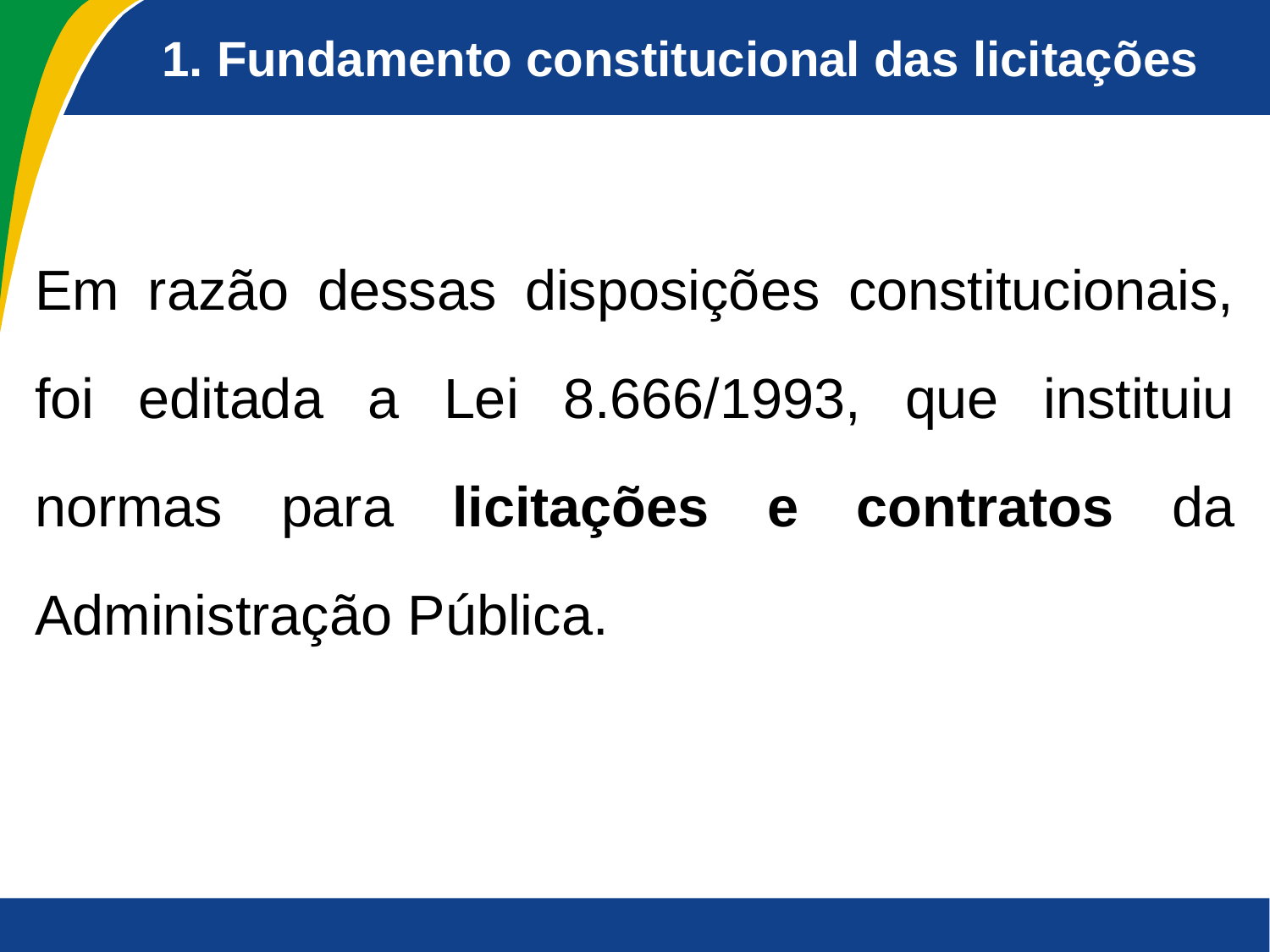

# 1. Fundamento constitucional das licitações

Em razão dessas disposições constitucionais, foi editada a Lei 8.666/1993, que instituiu normas para licitações e contratos da Administração Pública.